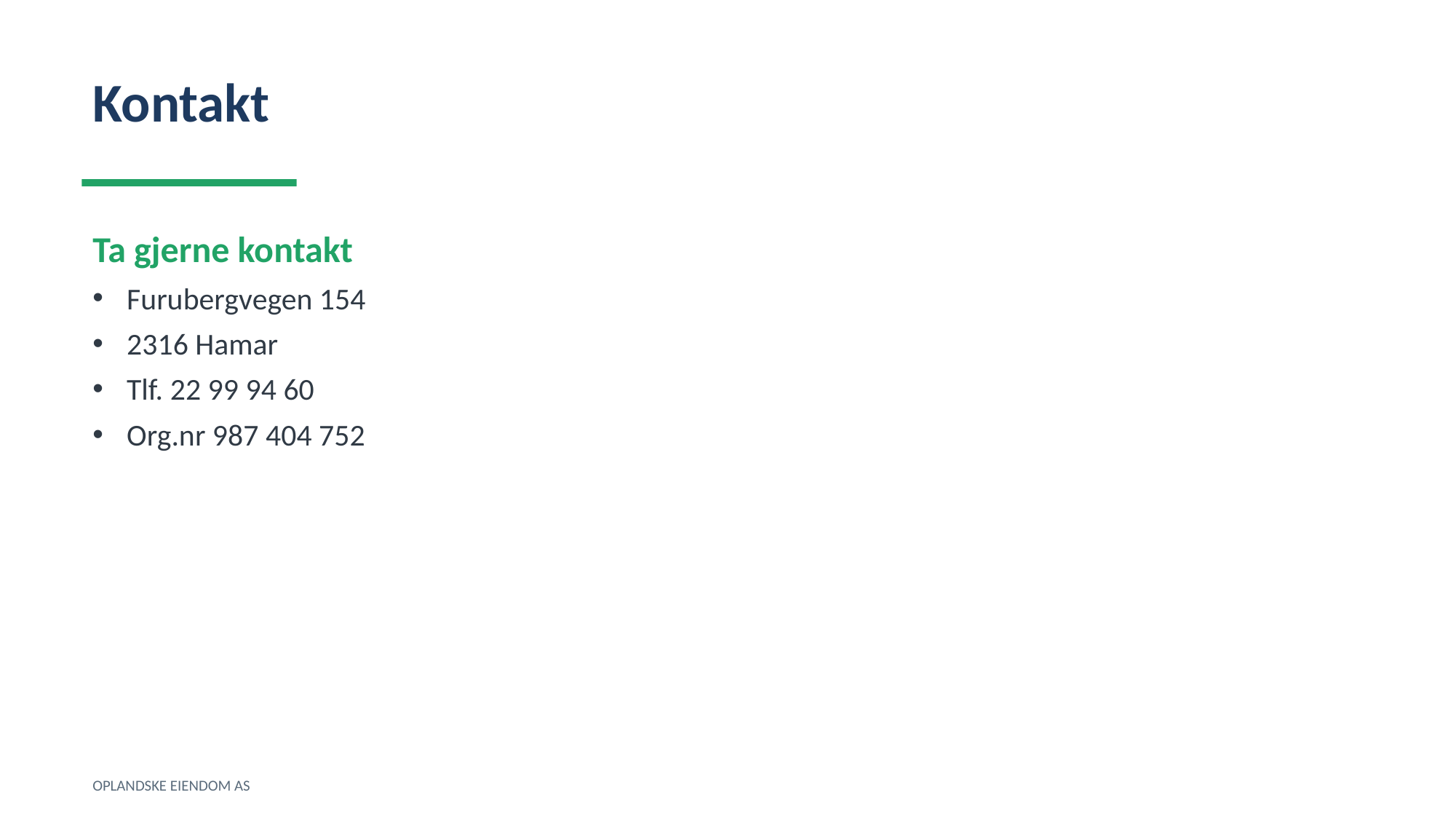

Kontakt

Ta gjerne kontakt
Furubergvegen 154
2316 Hamar
Tlf. 22 99 94 60
Org.nr 987 404 752
OPLANDSKE EIENDOM AS